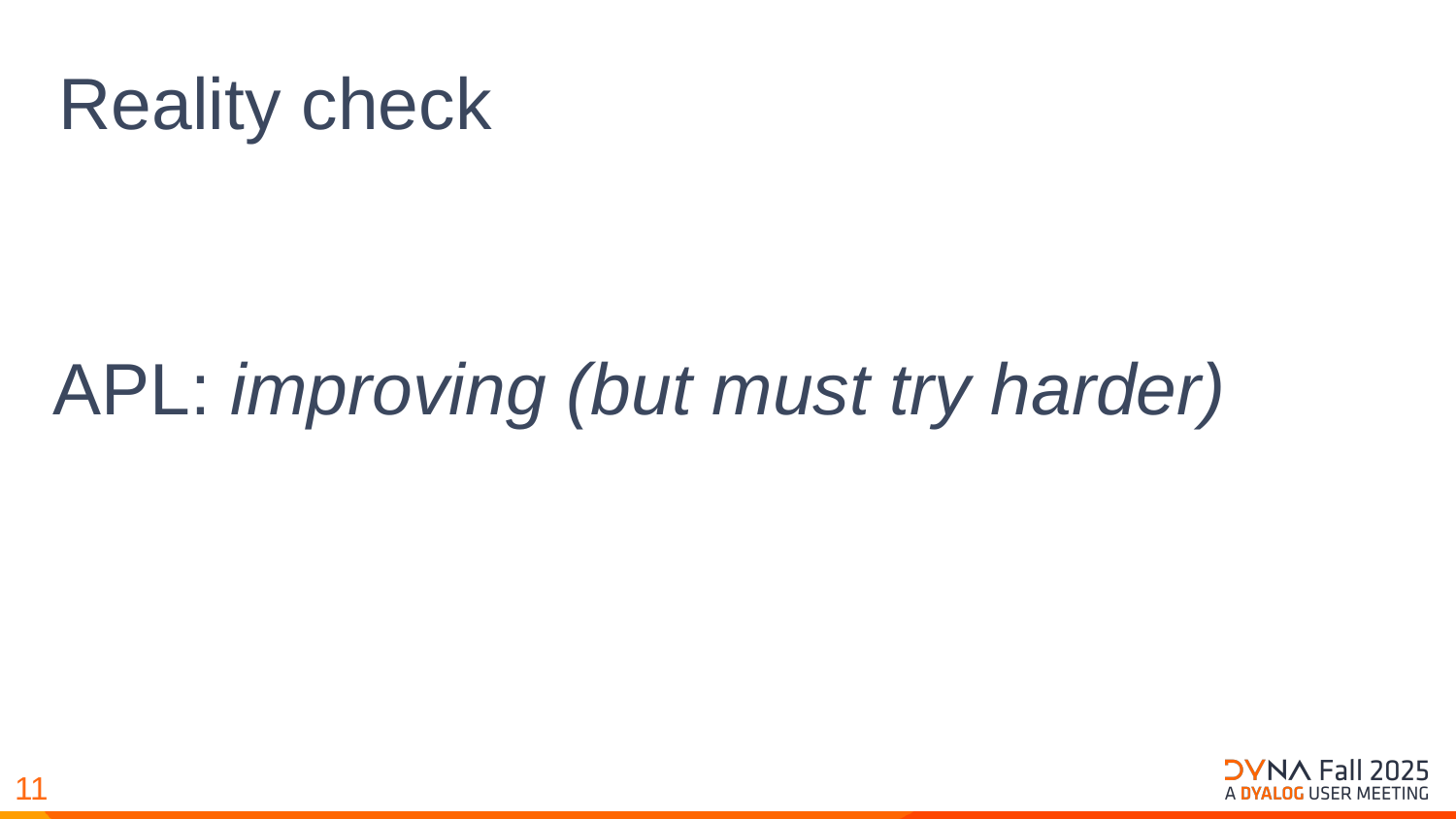

Reality check
# APL: improving (but must try harder)
11